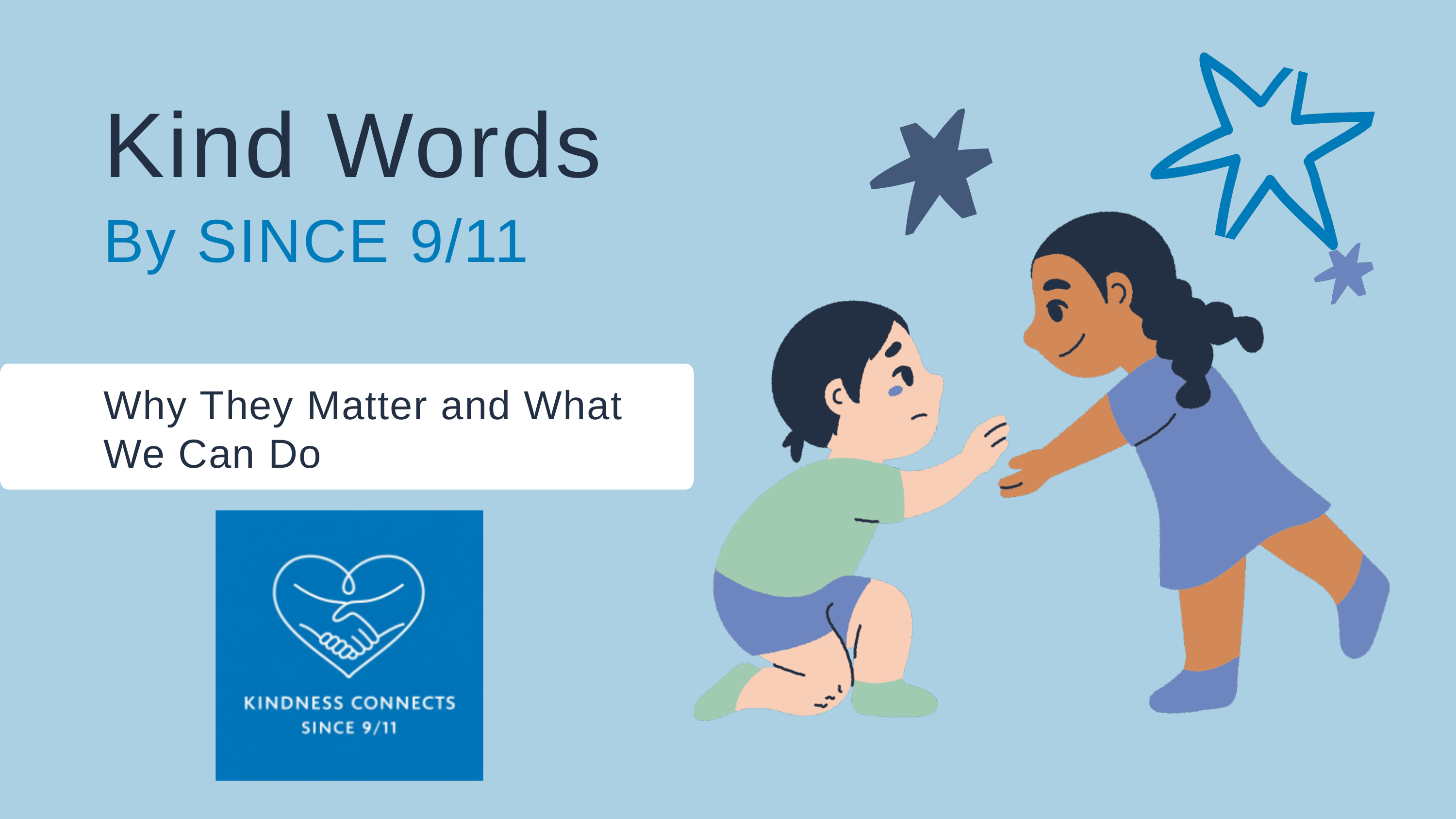

Kind Words

By SINCE 9/11

Why They Matter and What We Can Do